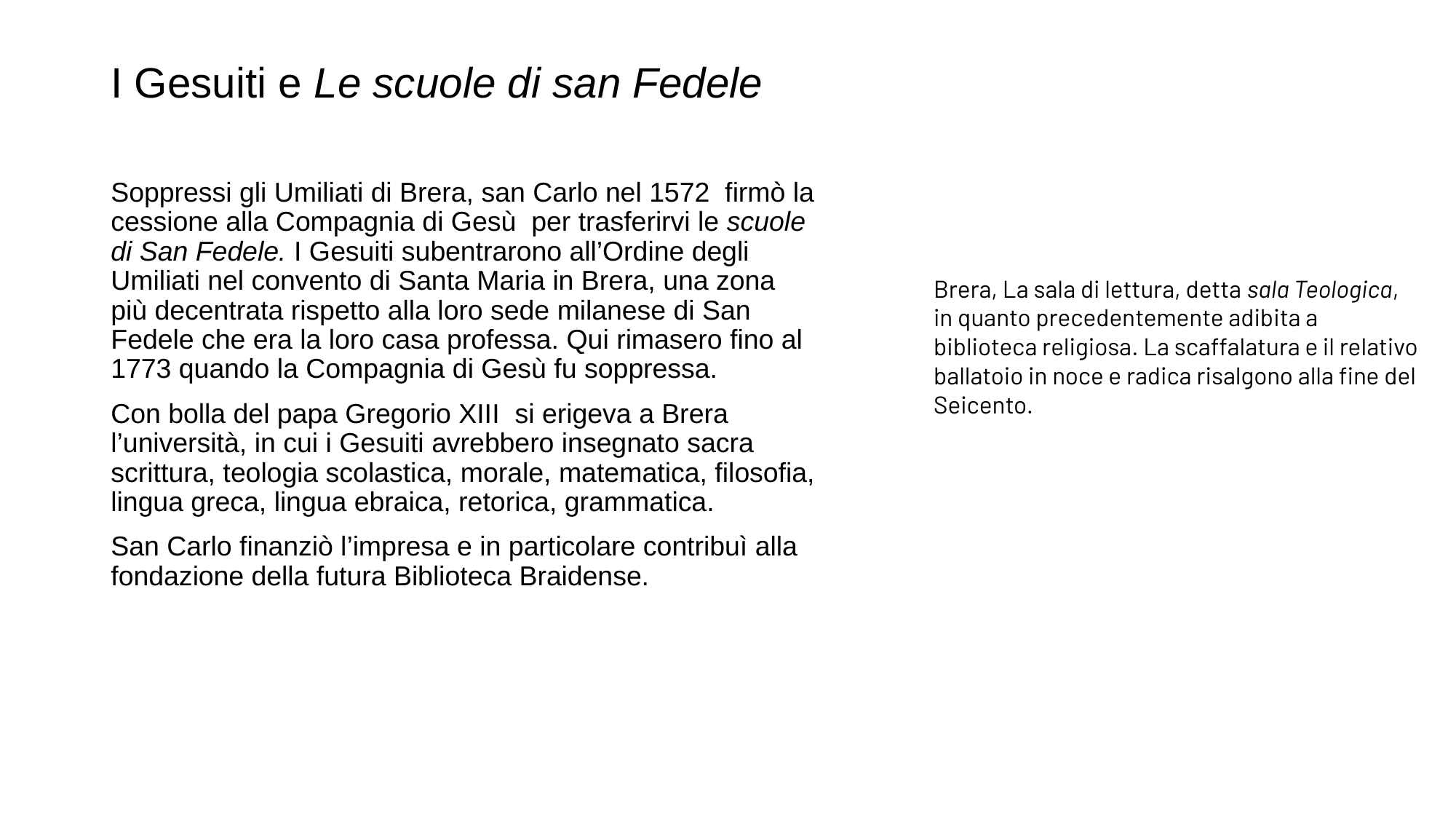

# I Gesuiti e Le scuole di san Fedele

Soppressi gli Umiliati di Brera, san Carlo nel 1572  firmò la cessione alla Compagnia di Gesù  per trasferirvi le scuole di San Fedele. I Gesuiti subentrarono all’Ordine degli Umiliati nel convento di Santa Maria in Brera, una zona più decentrata rispetto alla loro sede milanese di San Fedele che era la loro casa professa. Qui rimasero fino al 1773 quando la Compagnia di Gesù fu soppressa.
Con bolla del papa Gregorio XIII  si erigeva a Brera l’università, in cui i Gesuiti avrebbero insegnato sacra scrittura, teologia scolastica, morale, matematica, filosofia, lingua greca, lingua ebraica, retorica, grammatica.
San Carlo finanziò l’impresa e in particolare contribuì alla fondazione della futura Biblioteca Braidense.
Brera, La sala di lettura, detta sala Teologica, in quanto precedentemente adibita a biblioteca religiosa. La scaffalatura e il relativo ballatoio in noce e radica risalgono alla fine del Seicento.